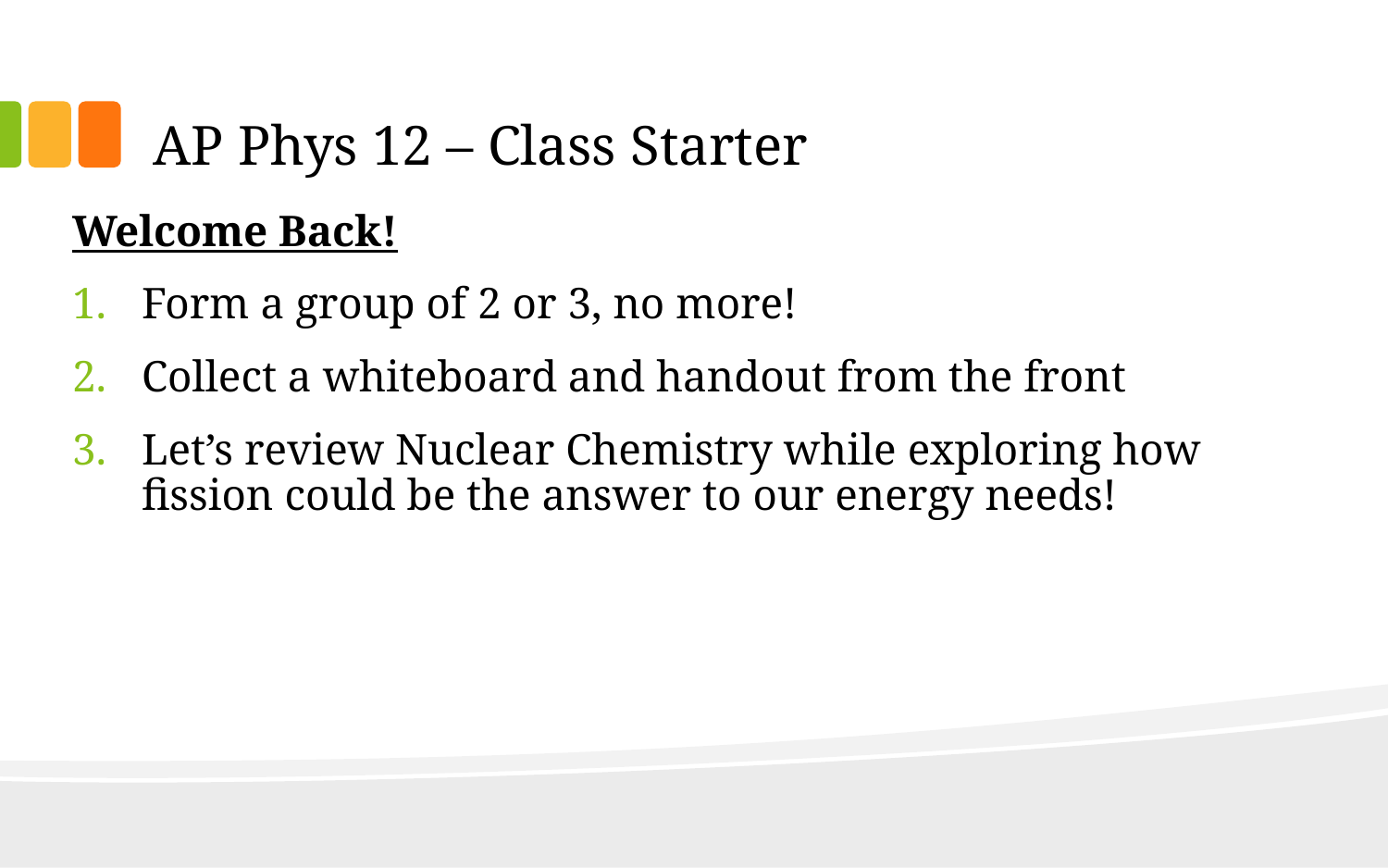

# AP Phys 12 – Class Starter
Welcome Back!
Form a group of 2 or 3, no more!
Collect a whiteboard and handout from the front
Let’s review Nuclear Chemistry while exploring how fission could be the answer to our energy needs!